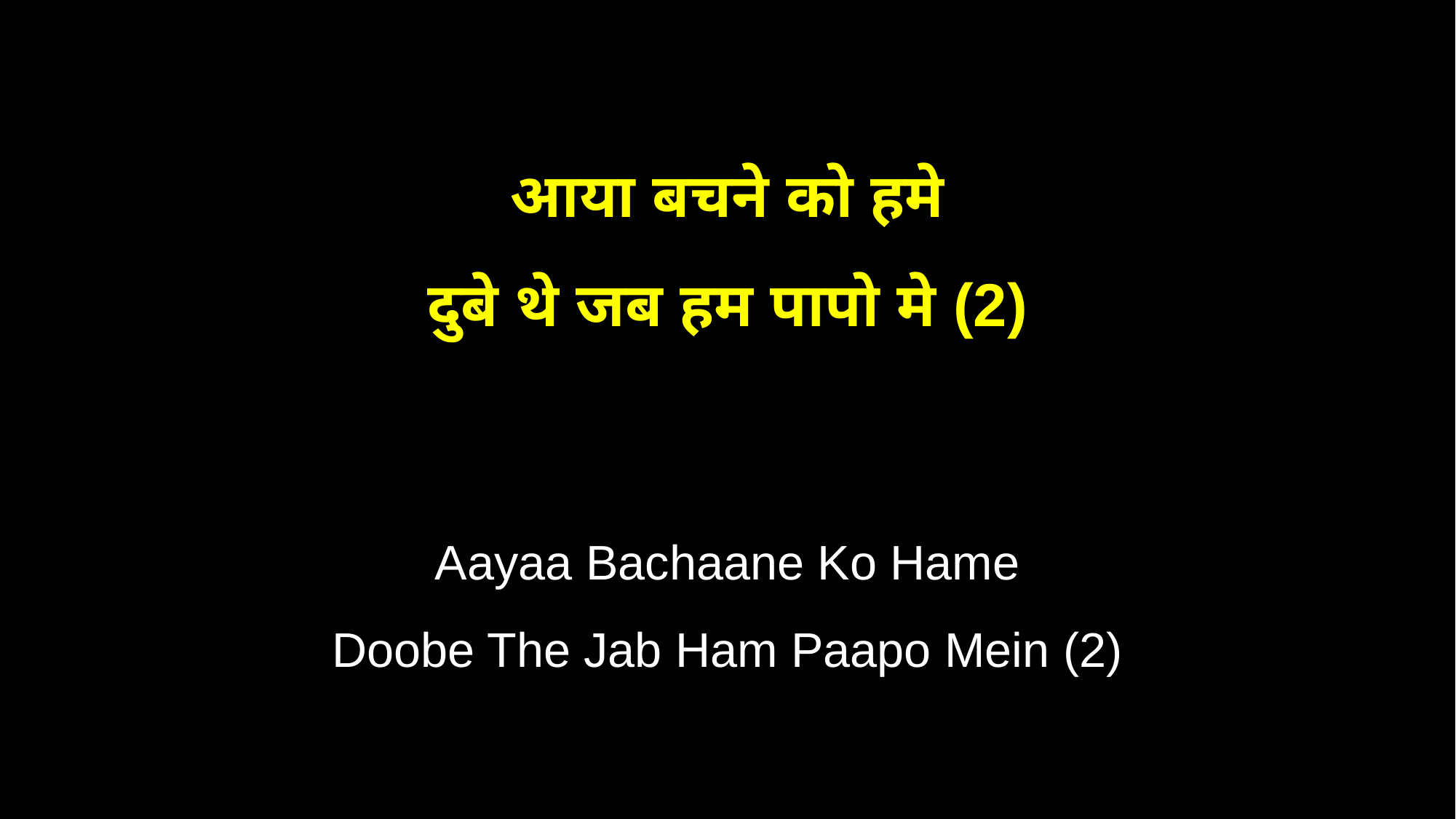

आया बचने को हमे
दुबे थे जब हम पापो मे (2)
Aayaa Bachaane Ko Hame
Doobe The Jab Ham Paapo Mein (2)